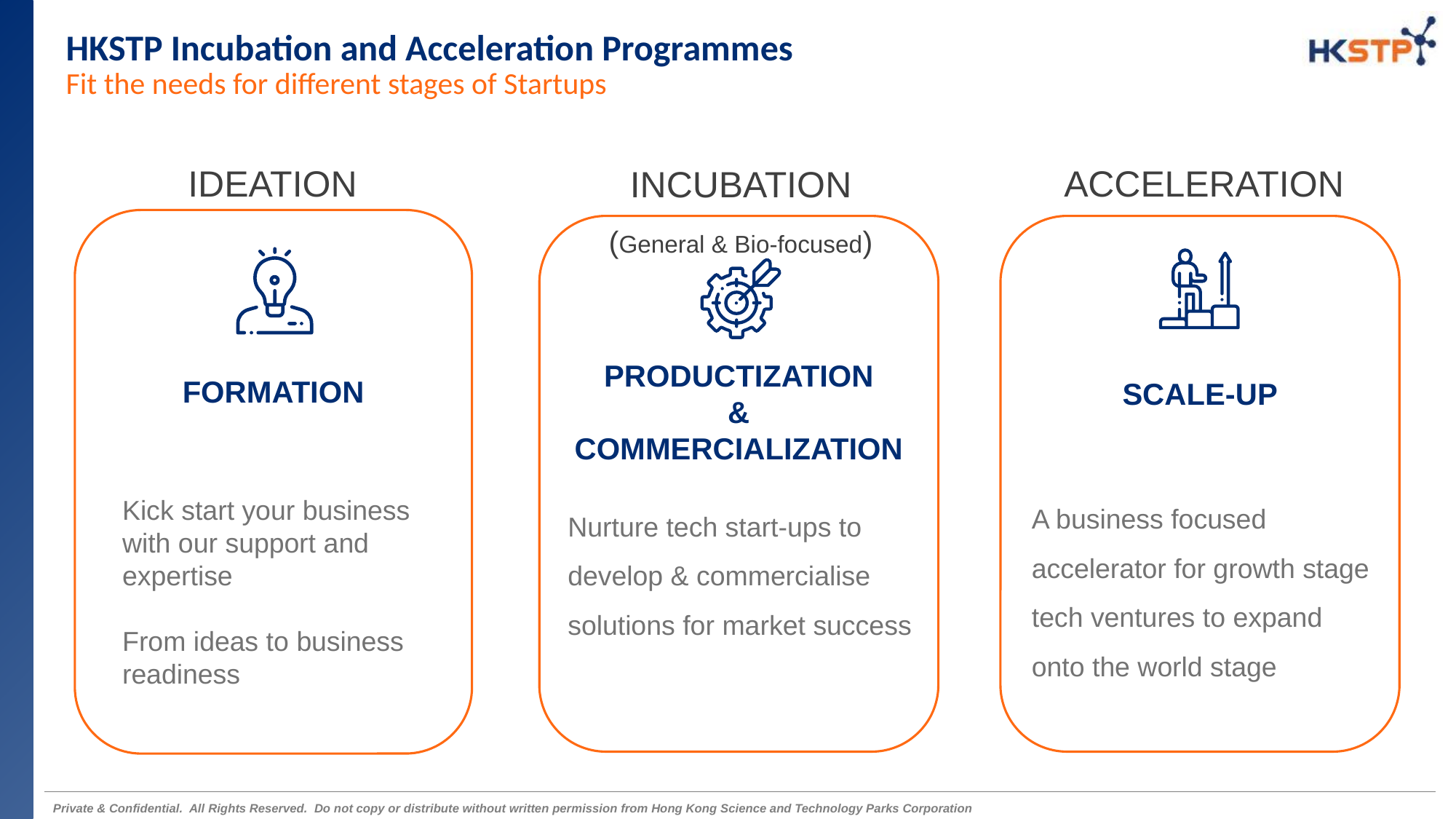

HKSTP Incubation and Acceleration Programmes
Fit the needs for different stages of Startups

INCUBATION
(General & Bio-focused)
IDEATION
ACCELERATION

Formation

PRODUCTIZATION
&
COMMERCIALIZATION

SCALE-UP

A business focused accelerator for growth stage tech ventures to expand onto the world stage
Kick start your business with our support and expertise

From ideas to business readiness
Nurture tech start-ups to develop & commercialise solutions for market success